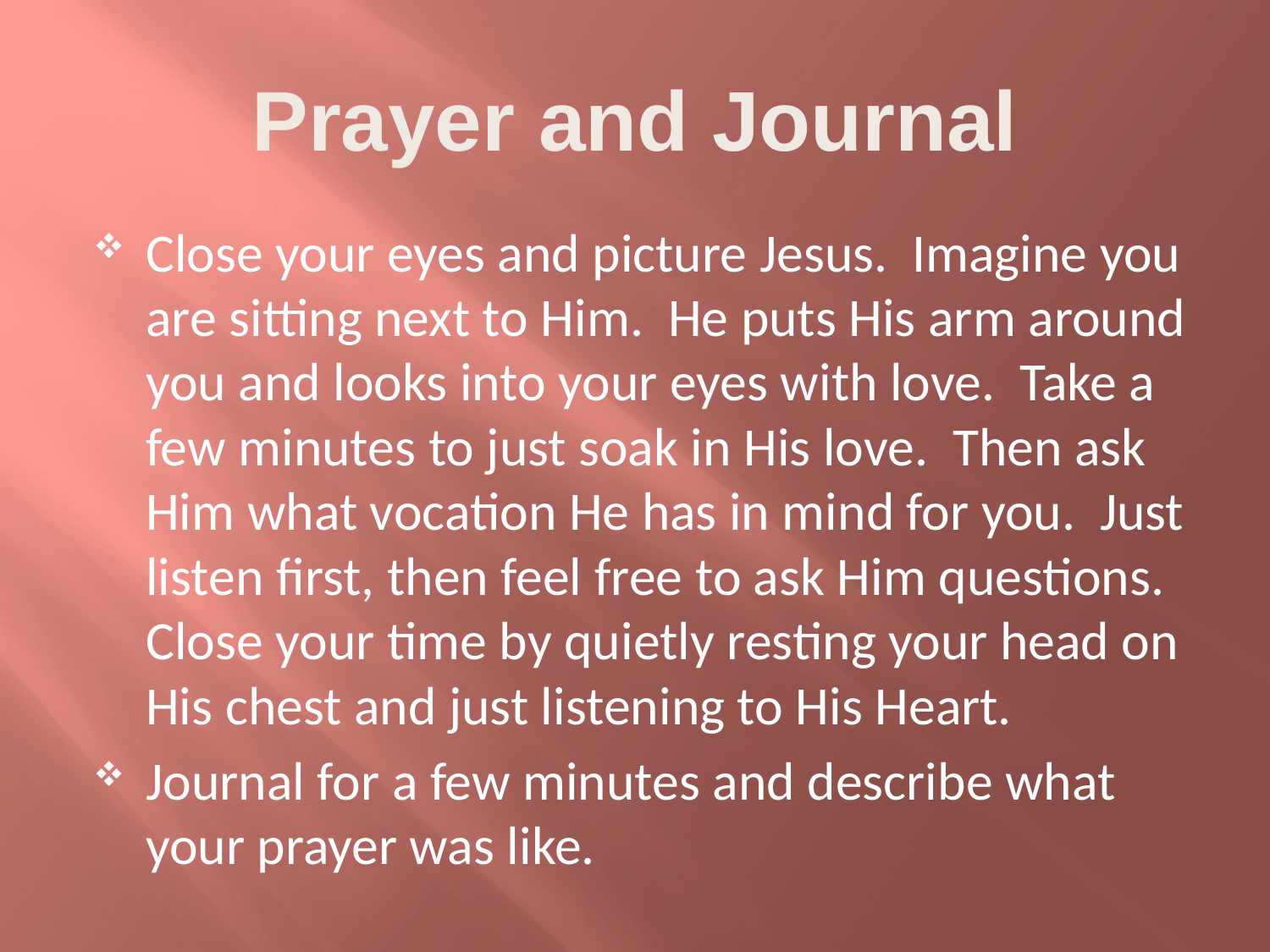

# Prayer and Journal
Close your eyes and picture Jesus.  Imagine you are sitting next to Him.  He puts His arm around you and looks into your eyes with love.  Take a few minutes to just soak in His love.  Then ask Him what vocation He has in mind for you.  Just listen first, then feel free to ask Him questions.  Close your time by quietly resting your head on His chest and just listening to His Heart.
Journal for a few minutes and describe what your prayer was like.